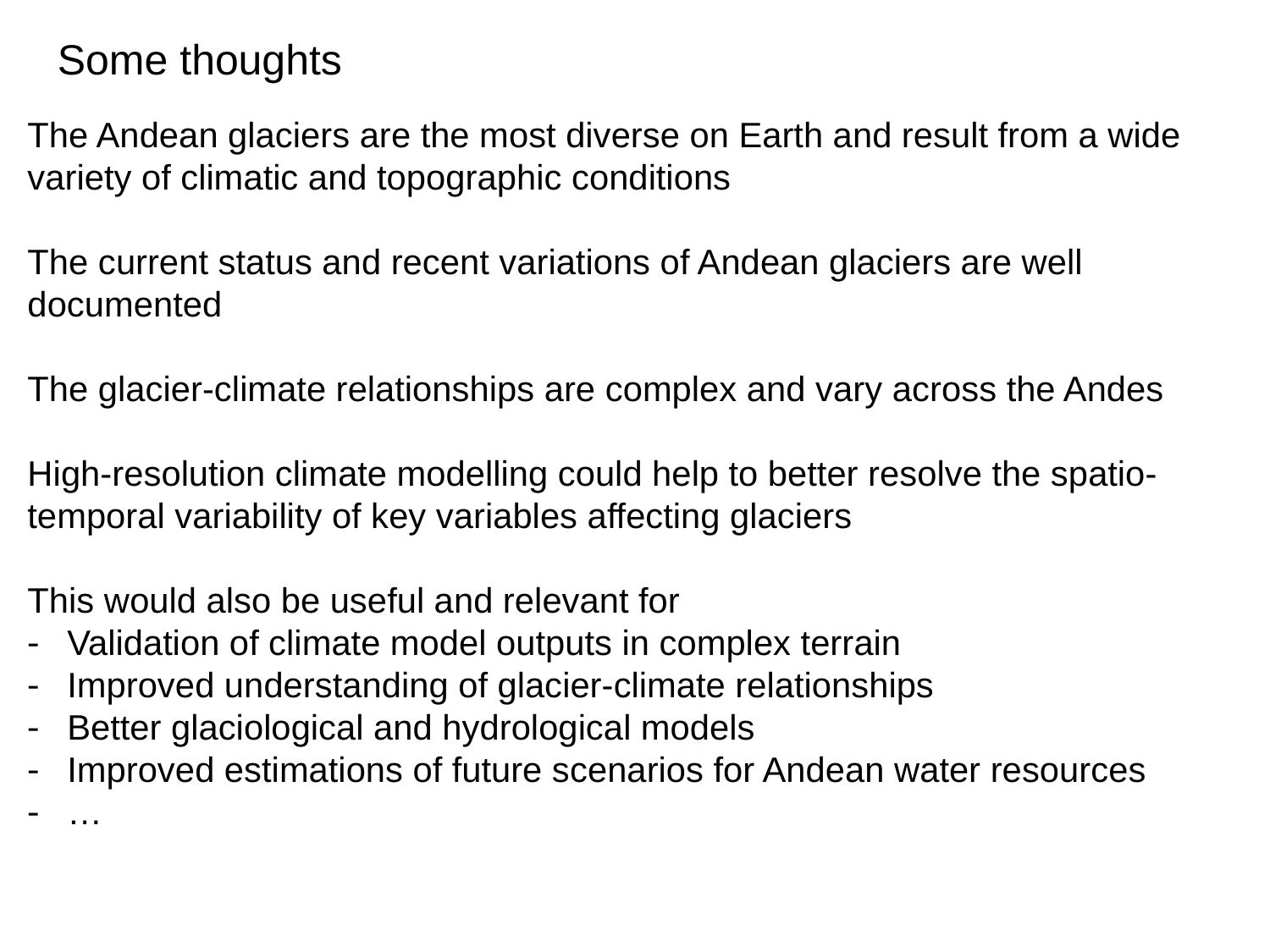

Some thoughts
The Andean glaciers are the most diverse on Earth and result from a wide variety of climatic and topographic conditions

The current status and recent variations of Andean glaciers are well documented

The glacier-climate relationships are complex and vary across the Andes

High-resolution climate modelling could help to better resolve the spatio-temporal variability of key variables affecting glaciers

This would also be useful and relevant for
Validation of climate model outputs in complex terrain
Improved understanding of glacier-climate relationships
Better glaciological and hydrological models
Improved estimations of future scenarios for Andean water resources
…